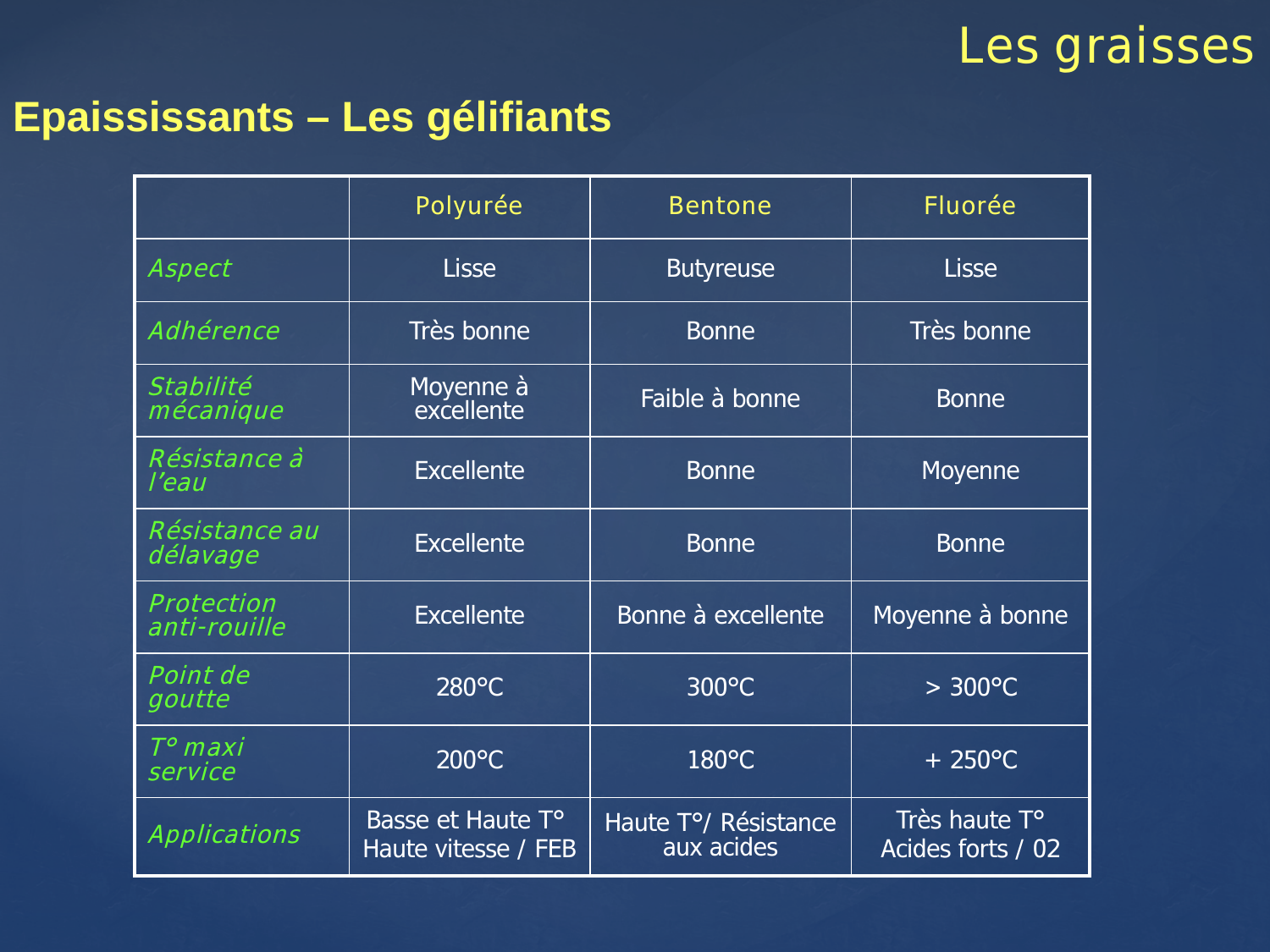

Les graisses
Epaississants – Les gélifiants
|  | Polyurée | Bentone | Fluorée |
| --- | --- | --- | --- |
| Aspect | Lisse | Butyreuse | Lisse |
| Adhérence | Très bonne | Bonne | Très bonne |
| Stabilité mécanique | Moyenne à excellente | Faible à bonne | Bonne |
| Résistance à l’eau | Excellente | Bonne | Moyenne |
| Résistance au délavage | Excellente | Bonne | Bonne |
| Protection anti-rouille | Excellente | Bonne à excellente | Moyenne à bonne |
| Point de goutte | 280°C | 300°C | > 300°C |
| T° maxi service | 200°C | 180°C | + 250°C |
| Applications | Basse et Haute T° Haute vitesse / FEB | Haute T°/ Résistance aux acides | Très haute T° Acides forts / 02 |